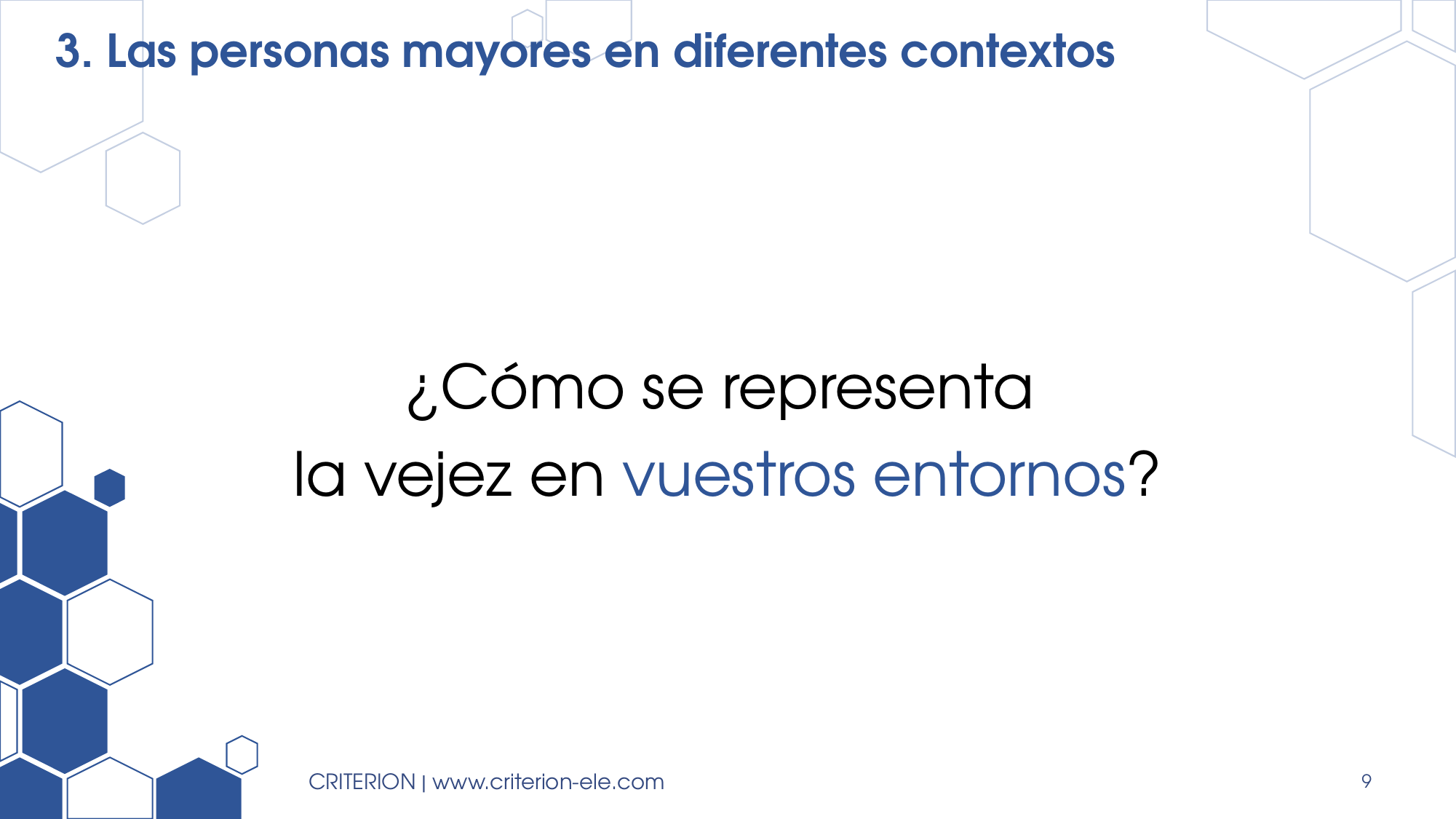

# 3. Las personas mayores en diferentes contextos
¿Cómo se representa
la vejez en vuestros entornos?
CRITERION | www.criterion-ele.com
9